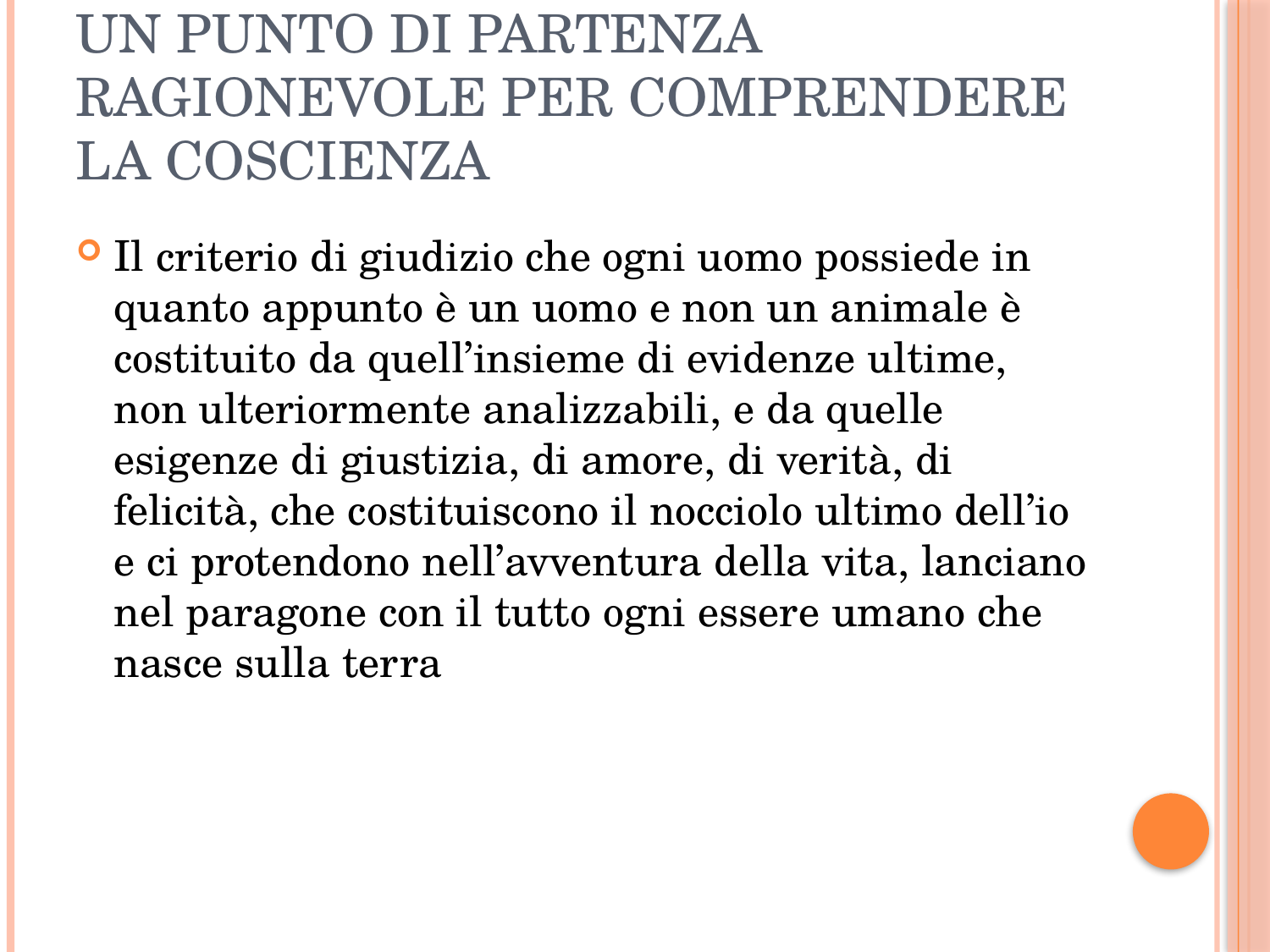

# Un punto di partenza ragionevole per comprendere la coscienza
Il criterio di giudizio che ogni uomo possiede in quanto appunto è un uomo e non un animale è costituito da quell’insieme di evidenze ultime, non ulteriormente analizzabili, e da quelle esigenze di giustizia, di amore, di verità, di felicità, che costituiscono il nocciolo ultimo dell’io e ci protendono nell’avventura della vita, lanciano nel paragone con il tutto ogni essere umano che nasce sulla terra